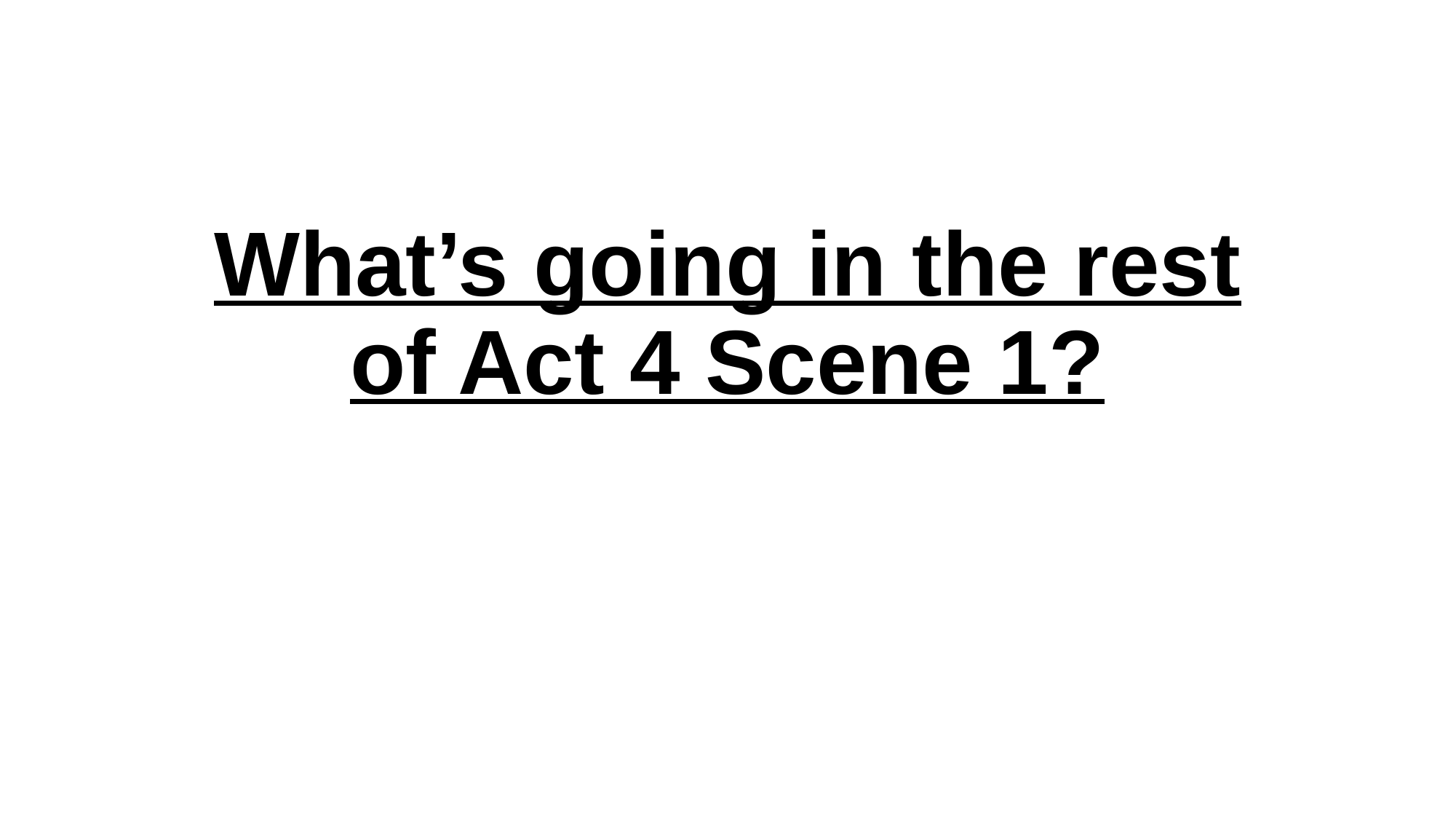

# What’s going in the rest of Act 4 Scene 1?